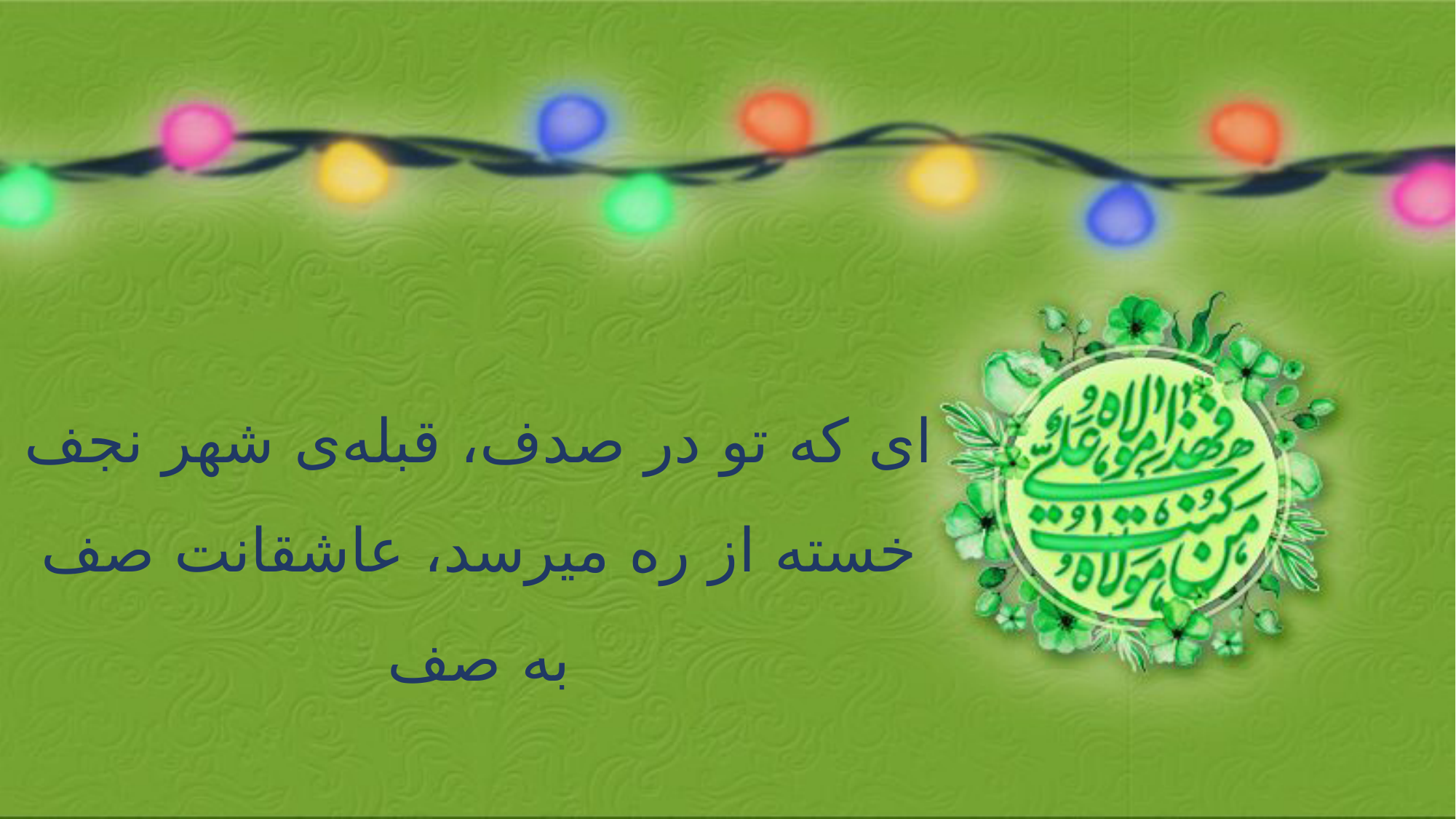

ای که تو در صدف، قبله‌ی شهر نجف
خسته از ره میرسد، عاشقانت صف به صف